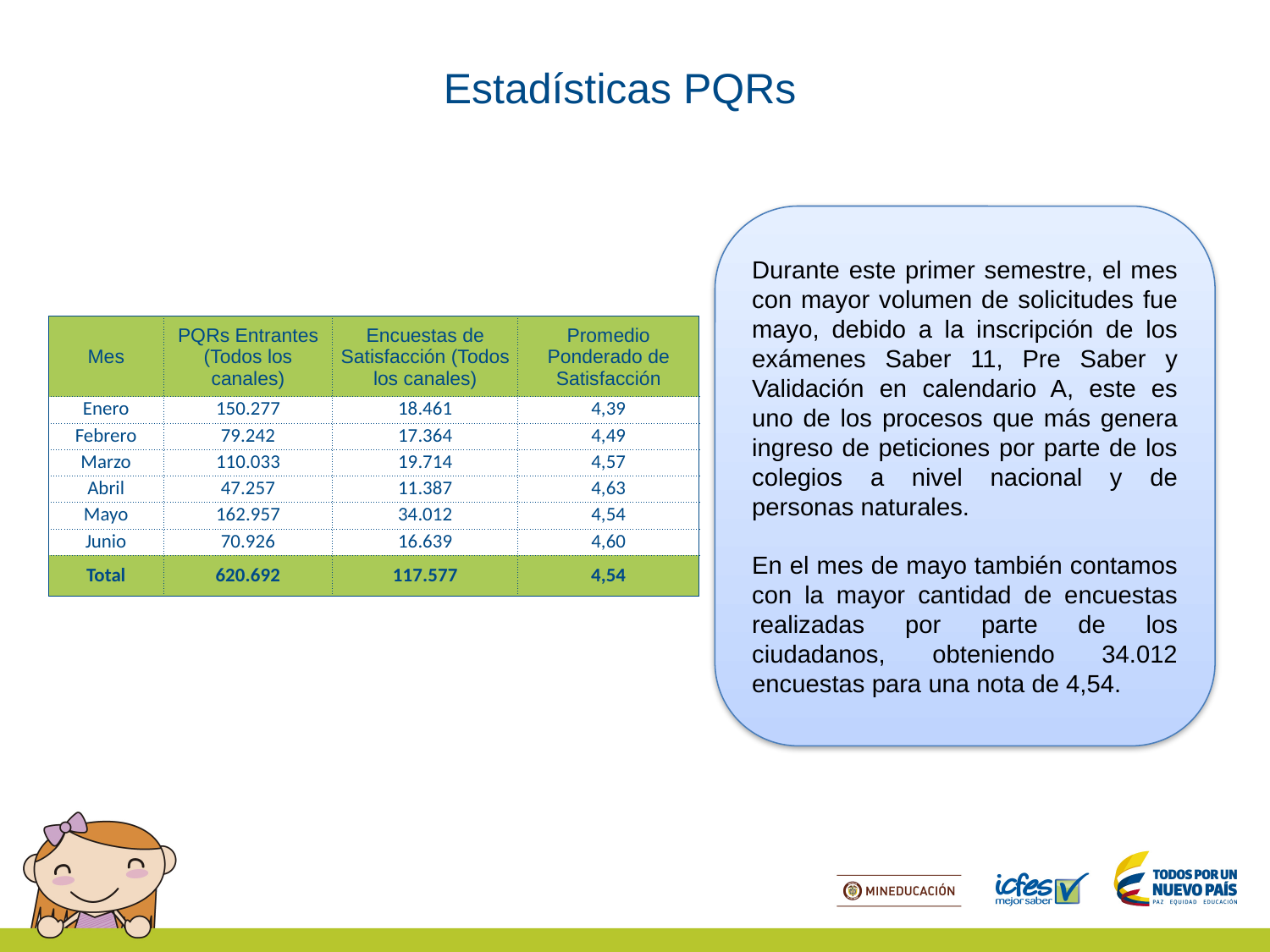

# Estadísticas PQRs
Durante este primer semestre, el mes con mayor volumen de solicitudes fue mayo, debido a la inscripción de los exámenes Saber 11, Pre Saber y Validación en calendario A, este es uno de los procesos que más genera ingreso de peticiones por parte de los colegios a nivel nacional y de personas naturales.

En el mes de mayo también contamos con la mayor cantidad de encuestas realizadas por parte de los ciudadanos, obteniendo 34.012 encuestas para una nota de 4,54.
| Mes | PQRs Entrantes (Todos los canales) | Encuestas de Satisfacción (Todos los canales) | Promedio Ponderado de Satisfacción |
| --- | --- | --- | --- |
| Enero | 150.277 | 18.461 | 4,39 |
| Febrero | 79.242 | 17.364 | 4,49 |
| Marzo | 110.033 | 19.714 | 4,57 |
| Abril | 47.257 | 11.387 | 4,63 |
| Mayo | 162.957 | 34.012 | 4,54 |
| Junio | 70.926 | 16.639 | 4,60 |
| Total | 620.692 | 117.577 | 4,54 |